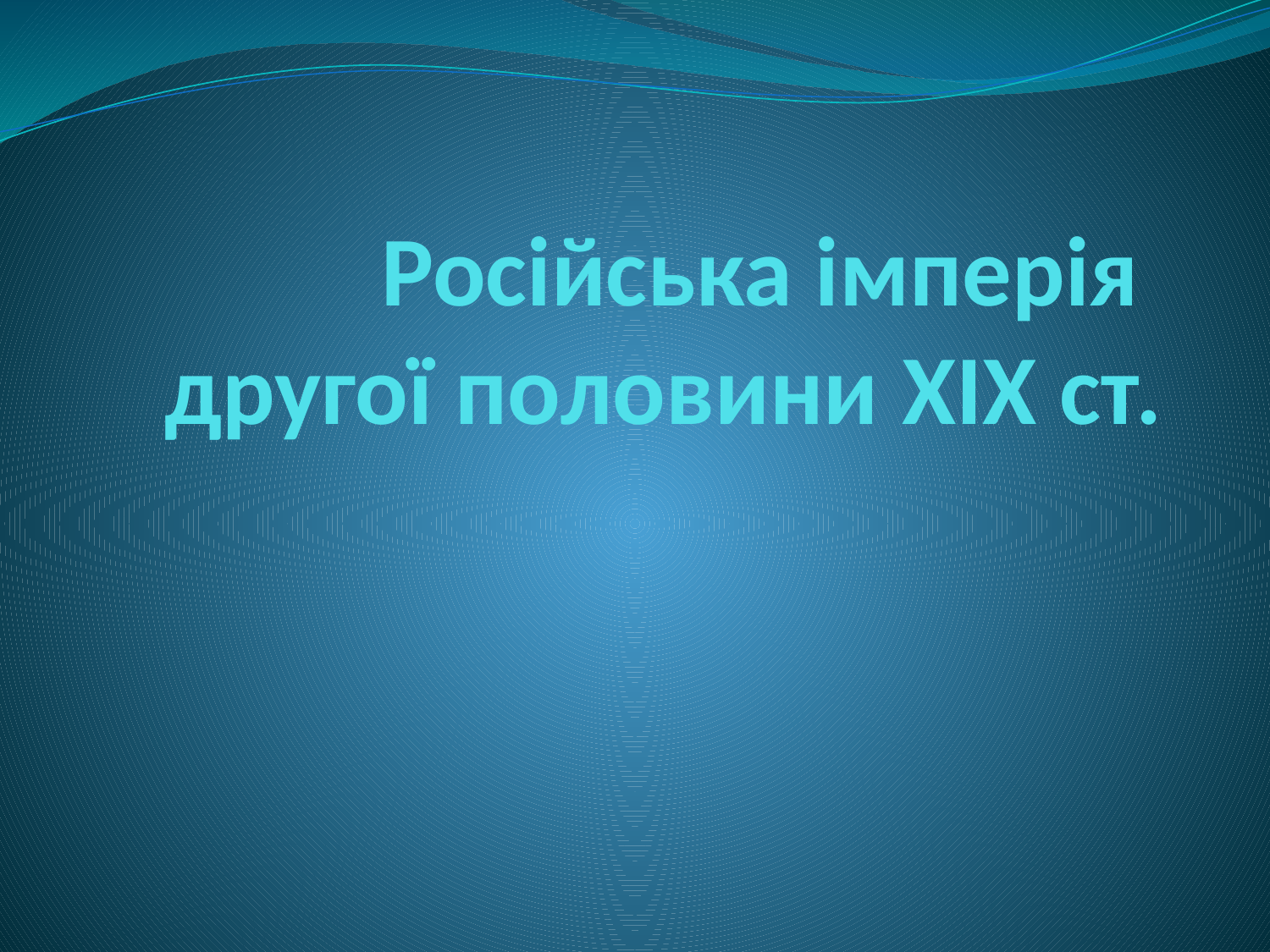

# Російська імперія другої половини XIX ст.